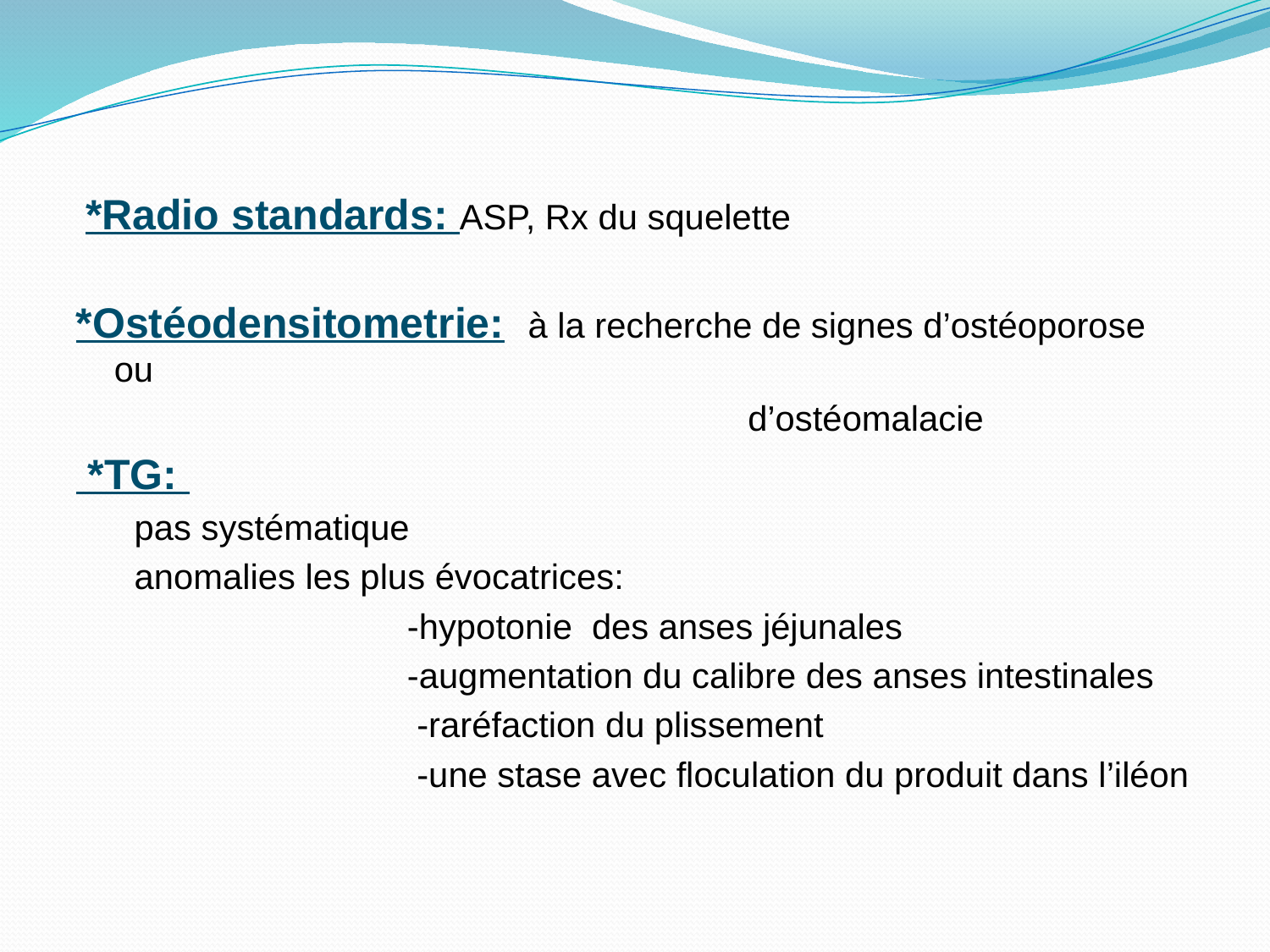

*Radio standards: ASP, Rx du squelette

*Ostéodensitometrie:  à la recherche de signes d’ostéoporose ou
                                                                     d’ostéomalacie
 *TG:
      pas systématique
      anomalies les plus évocatrices:
                                  -hypotonie  des anses jéjunales
                                  -augmentation du calibre des anses intestinales
                                   -raréfaction du plissement
                                   -une stase avec floculation du produit dans l’iléon